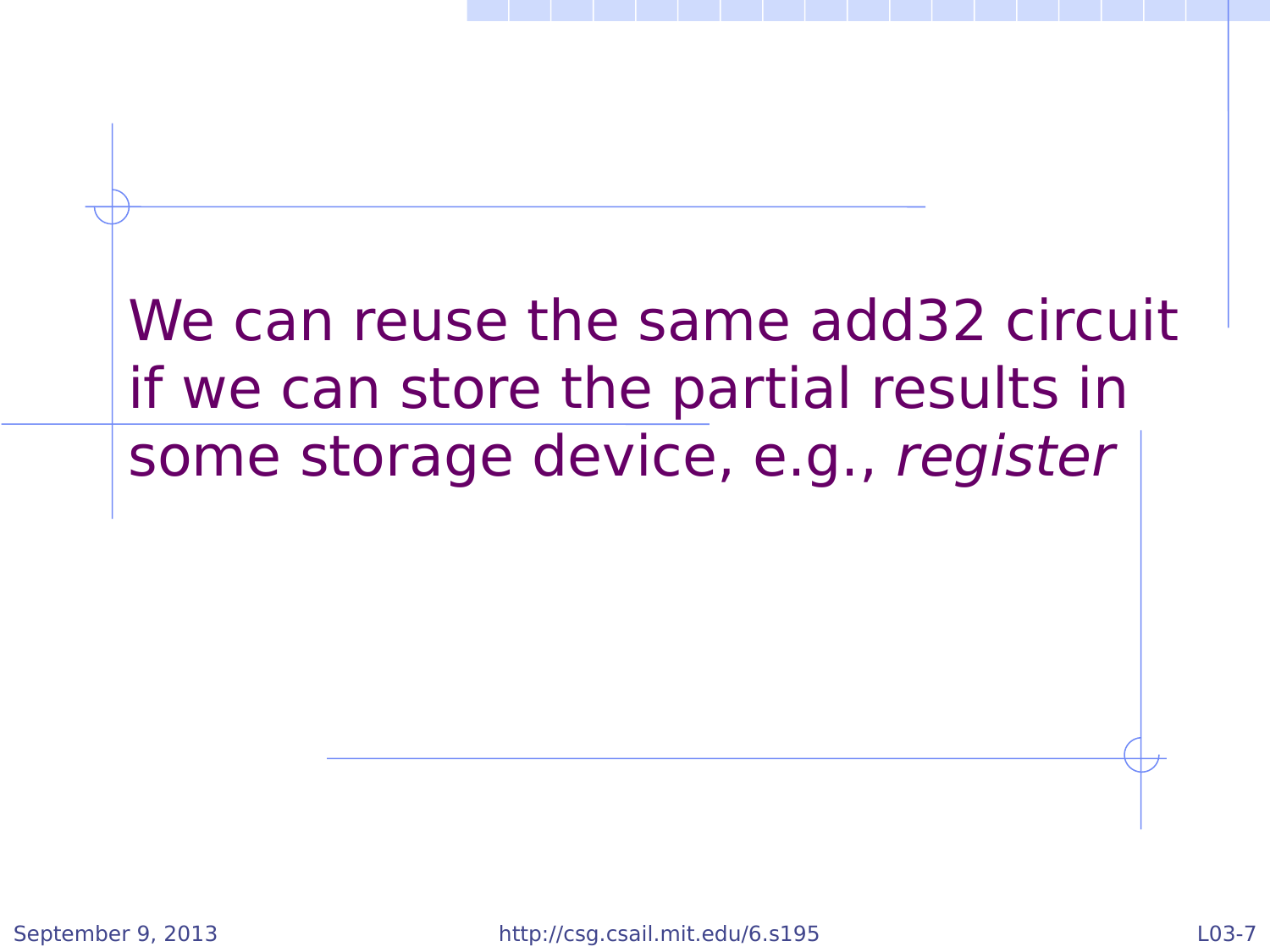

# We can reuse the same add32 circuit if we can store the partial results in some storage device, e.g., register

September 9, 2013
http://csg.csail.mit.edu/6.s195
L03-7